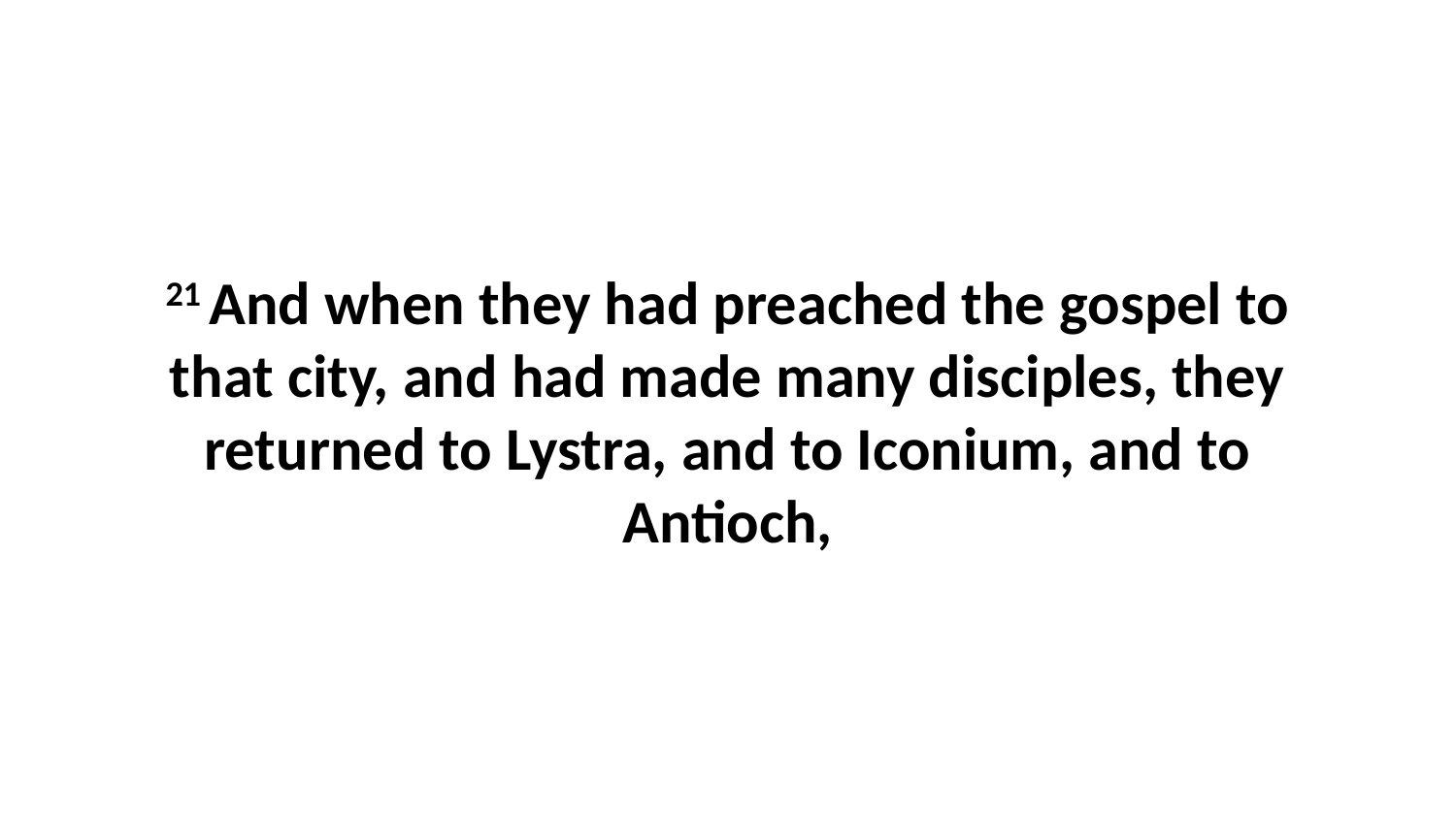

21 And when they had preached the gospel to that city, and had made many disciples, they returned to Lystra, and to Iconium, and to Antioch,